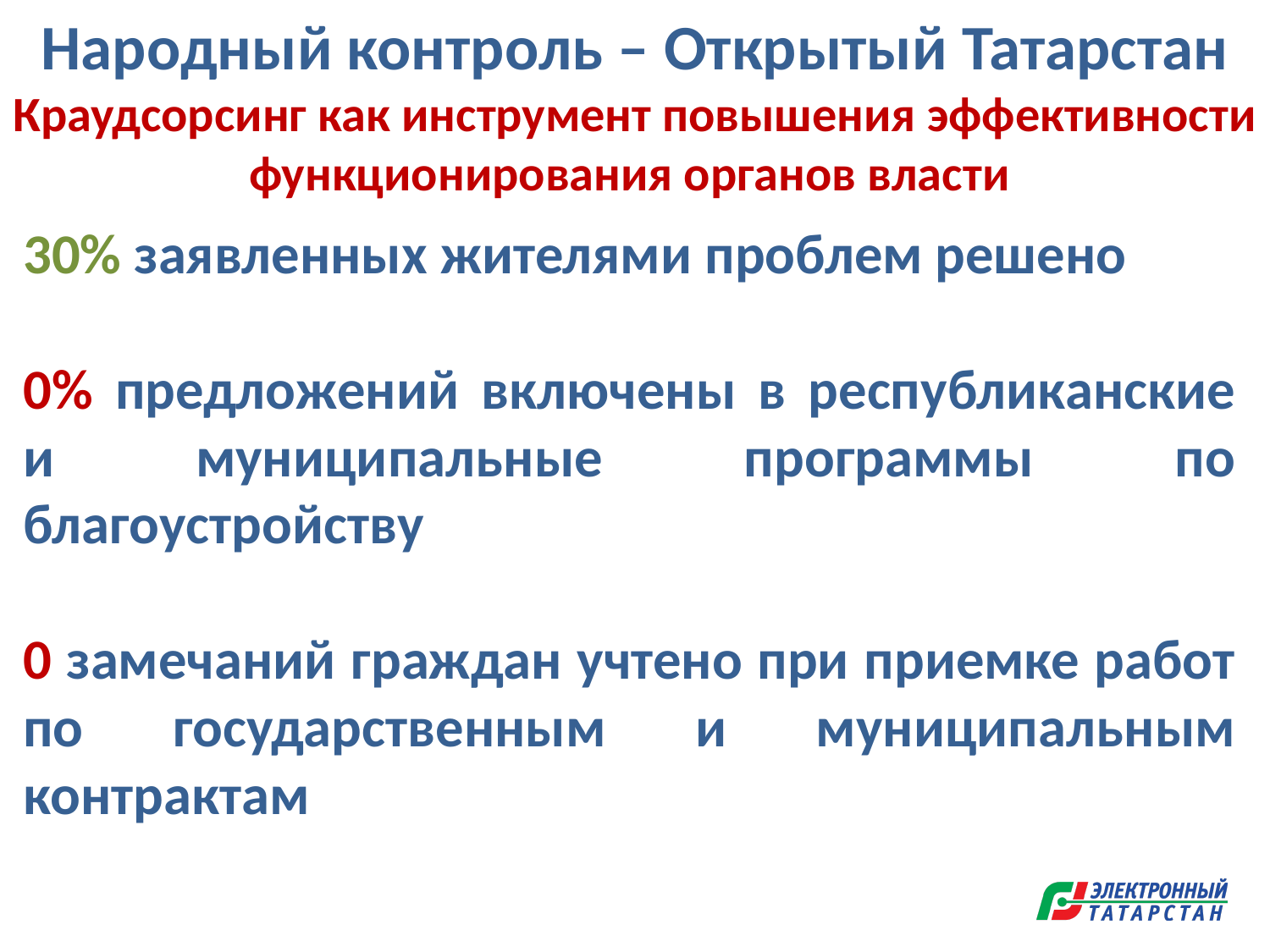

# Народный контроль – Открытый Татарстан Краудсорсинг как инструмент повышения эффективности функционирования органов власти
30% заявленных жителями проблем решено

0% предложений включены в республиканские и муниципальные программы по благоустройству

0 замечаний граждан учтено при приемке работ по государственным и муниципальным контрактам